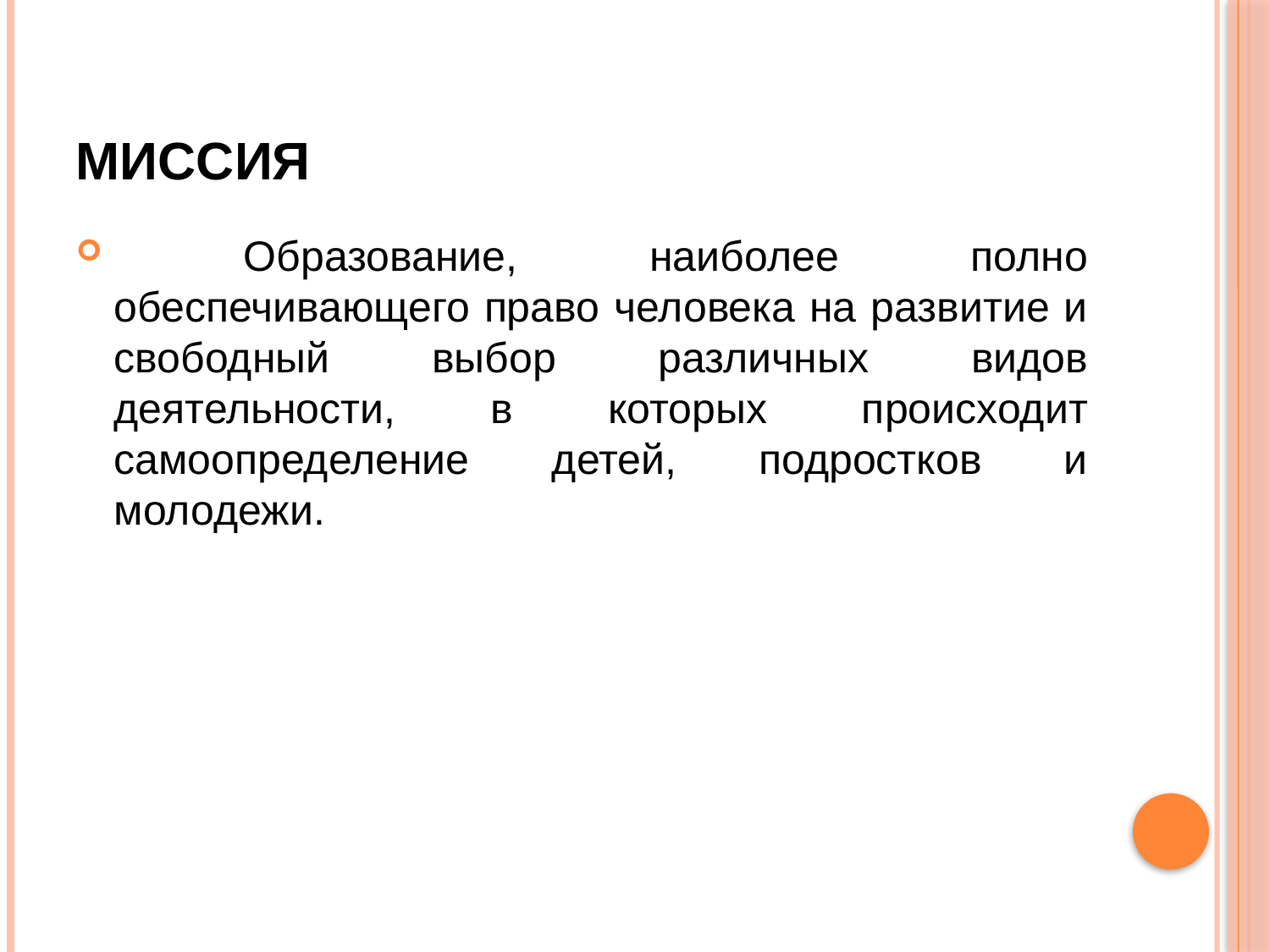

# Миссия
 Образование, наиболее полно обеспечивающего право человека на развитие и свободный выбор различных видов деятельности, в которых происходит самоопределение детей, подростков и молодежи.